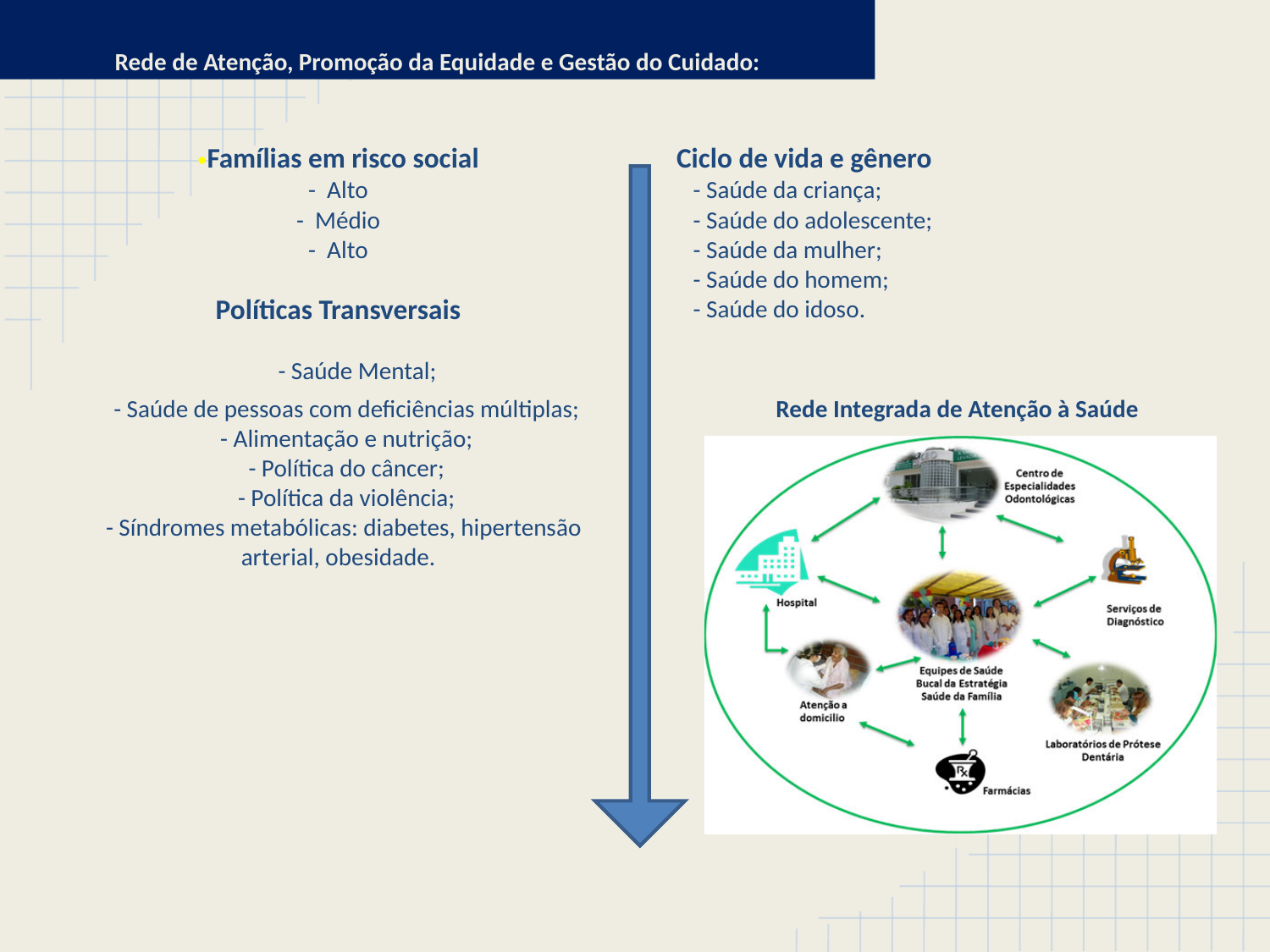

Rede de Atenção, Promoção da Equidade e Gestão do Cuidado:

| Famílias em risco social - Alto - Médio - Alto Políticas Transversais - Saúde Mental; - Saúde de pessoas com deficiências múltiplas; - Alimentação e nutrição; - Política do câncer; - Política da violência; - Síndromes metabólicas: diabetes, hipertensão arterial, obesidade. | Ciclo de vida e gênero - Saúde da criança; - Saúde do adolescente; - Saúde da mulher; - Saúde do homem; - Saúde do idoso. |
| --- | --- |

Rede Integrada de Atenção à Saúde